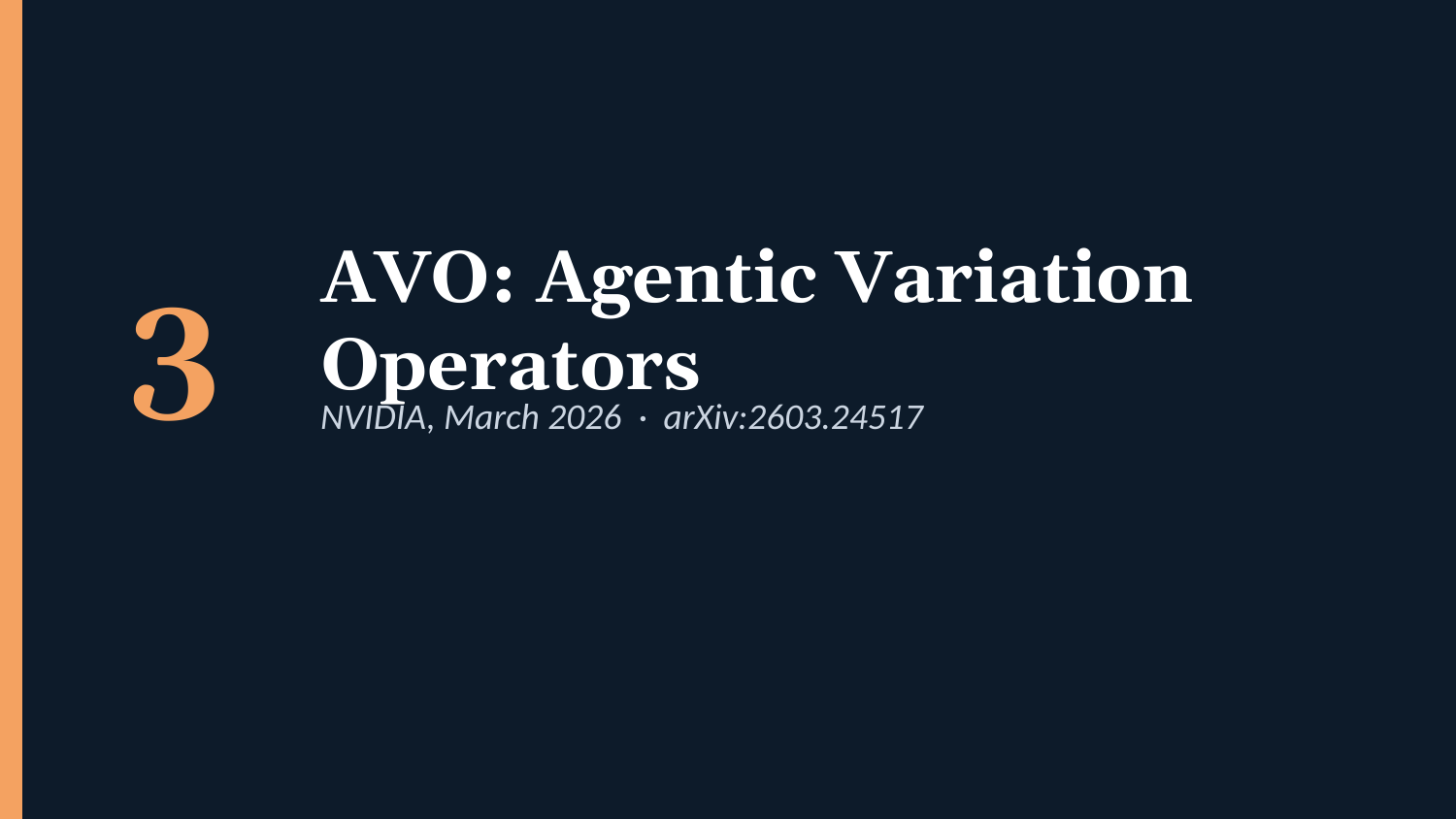

3
AVO: Agentic Variation Operators
NVIDIA, March 2026  ·  arXiv:2603.24517